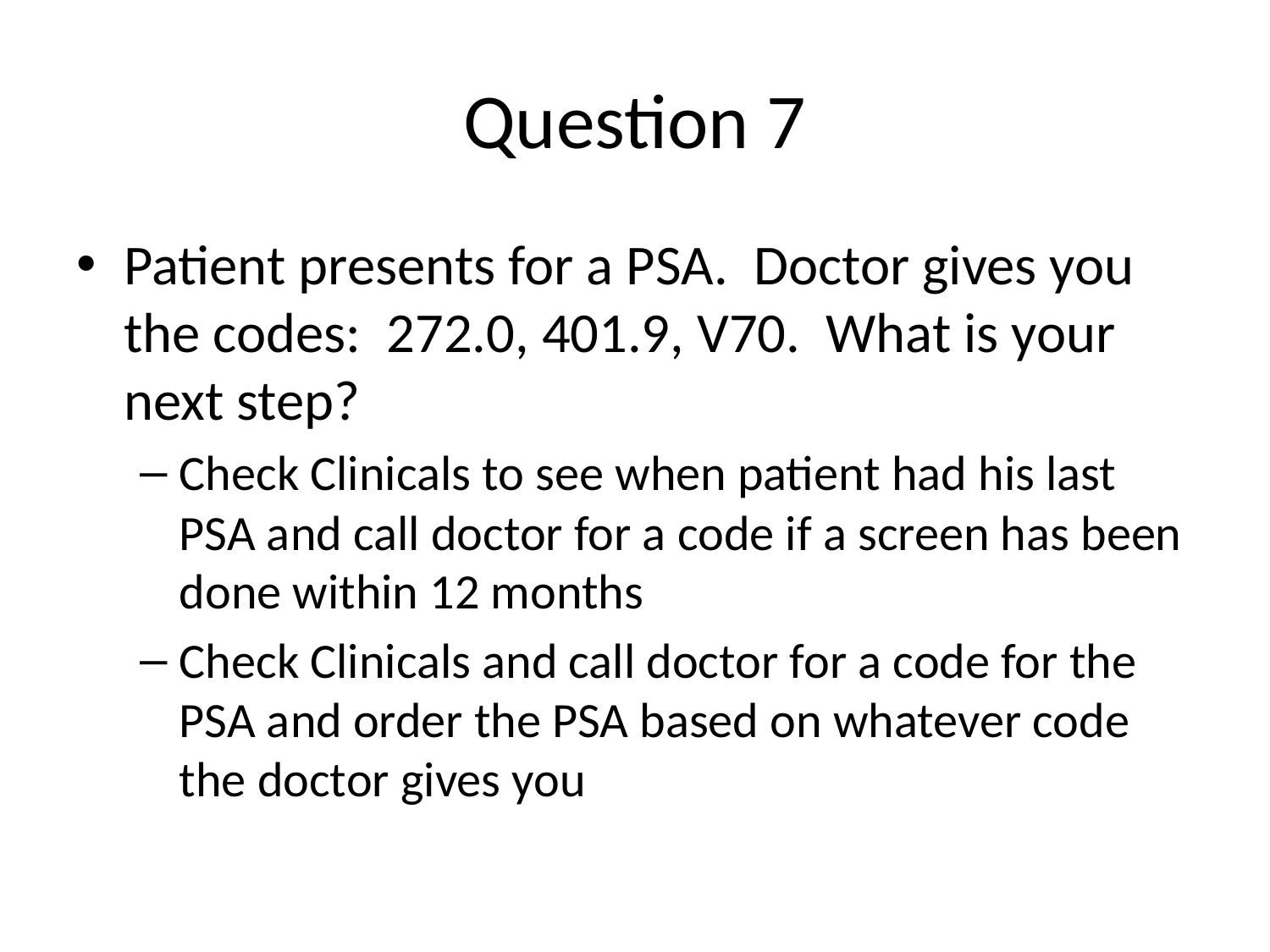

# Question 7
Patient presents for a PSA.  Doctor gives you the codes:  272.0, 401.9, V70.  What is your next step?
Check Clinicals to see when patient had his last PSA and call doctor for a code if a screen has been done within 12 months
Check Clinicals and call doctor for a code for the PSA and order the PSA based on whatever code the doctor gives you